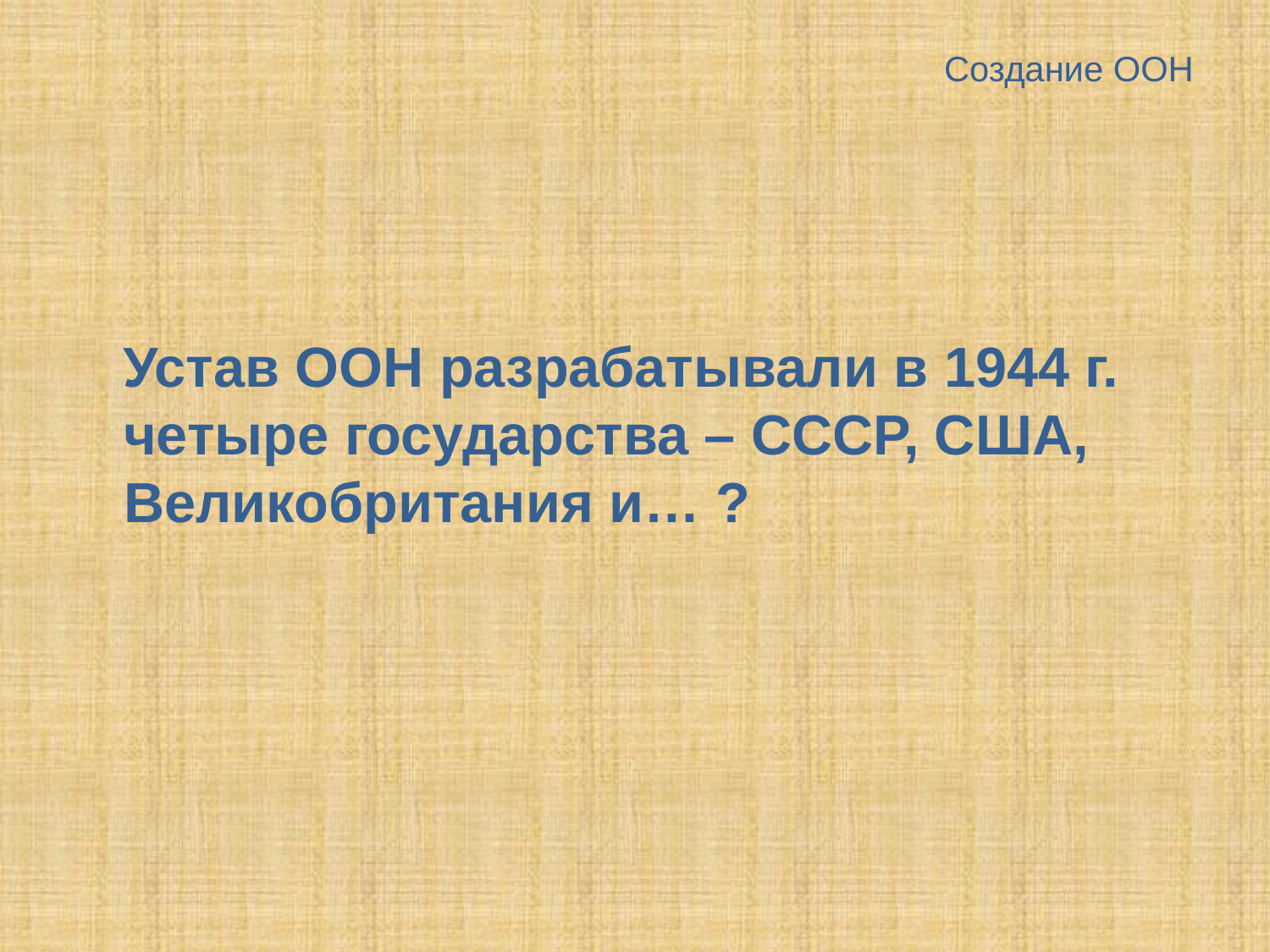

# Создание ООН

   Устав ООН разрабатывали в 1944 г. четыре государства – СССР, США, Великобритания и… ?